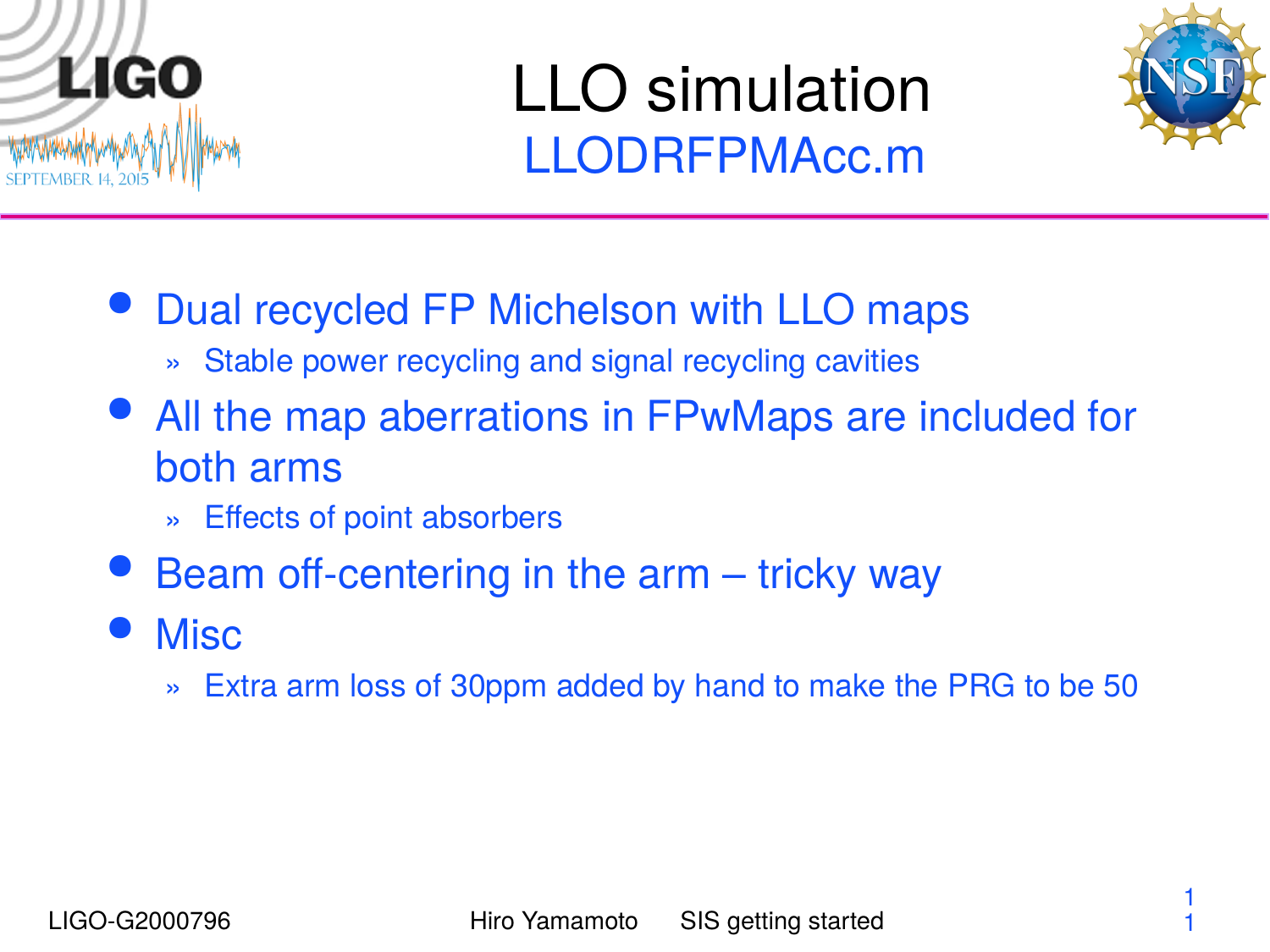

# LLO simulation LLODRFPMAcc.m
Dual recycled FP Michelson with LLO maps
Stable power recycling and signal recycling cavities
All the map aberrations in FPwMaps are included for both arms
Effects of point absorbers
Beam off-centering in the arm – tricky way
Misc
Extra arm loss of 30ppm added by hand to make the PRG to be 50

11